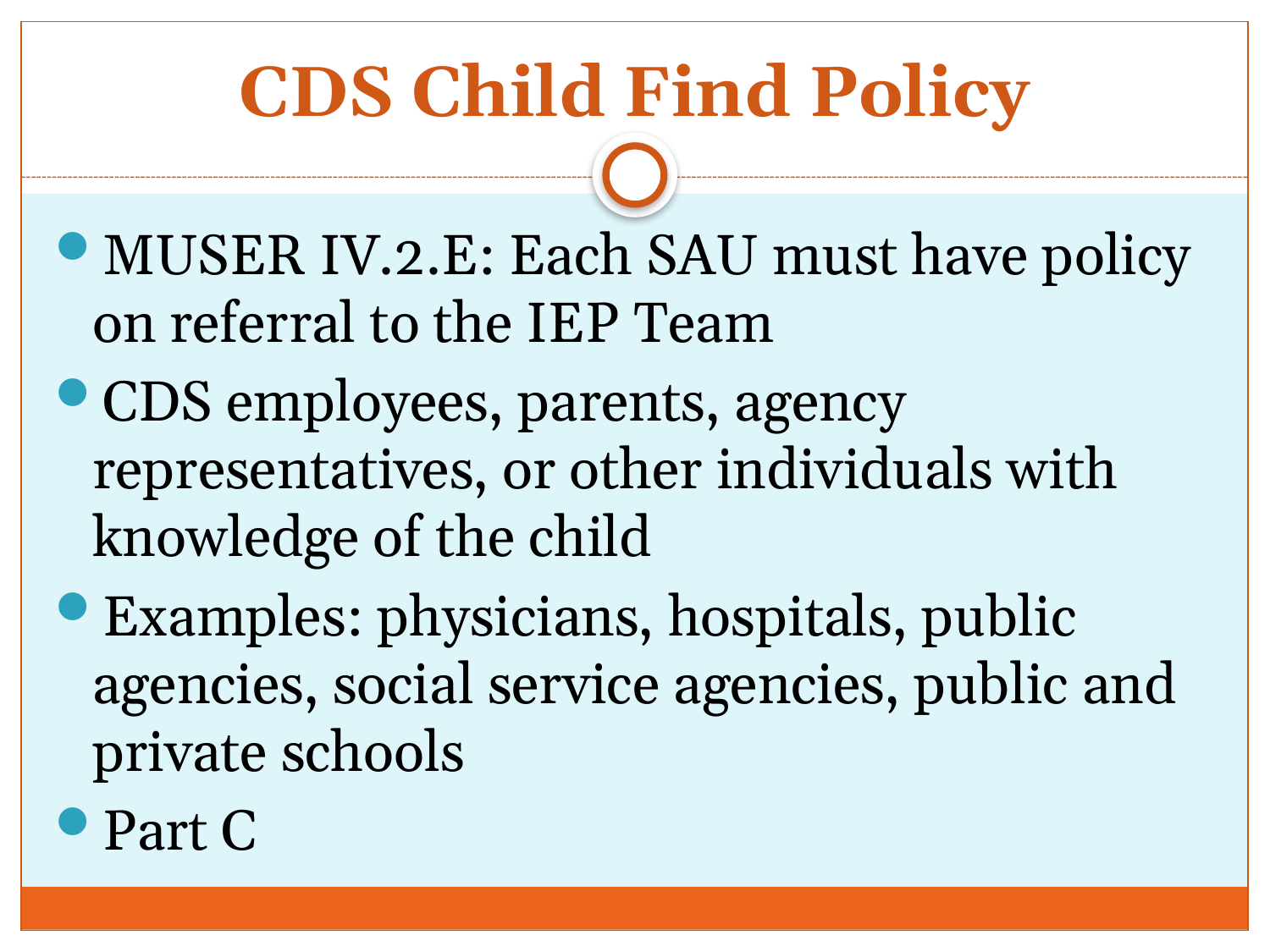

# CDS Child Find Policy
MUSER IV.2.E: Each SAU must have policy on referral to the IEP Team
CDS employees, parents, agency representatives, or other individuals with knowledge of the child
Examples: physicians, hospitals, public agencies, social service agencies, public and private schools
Part C